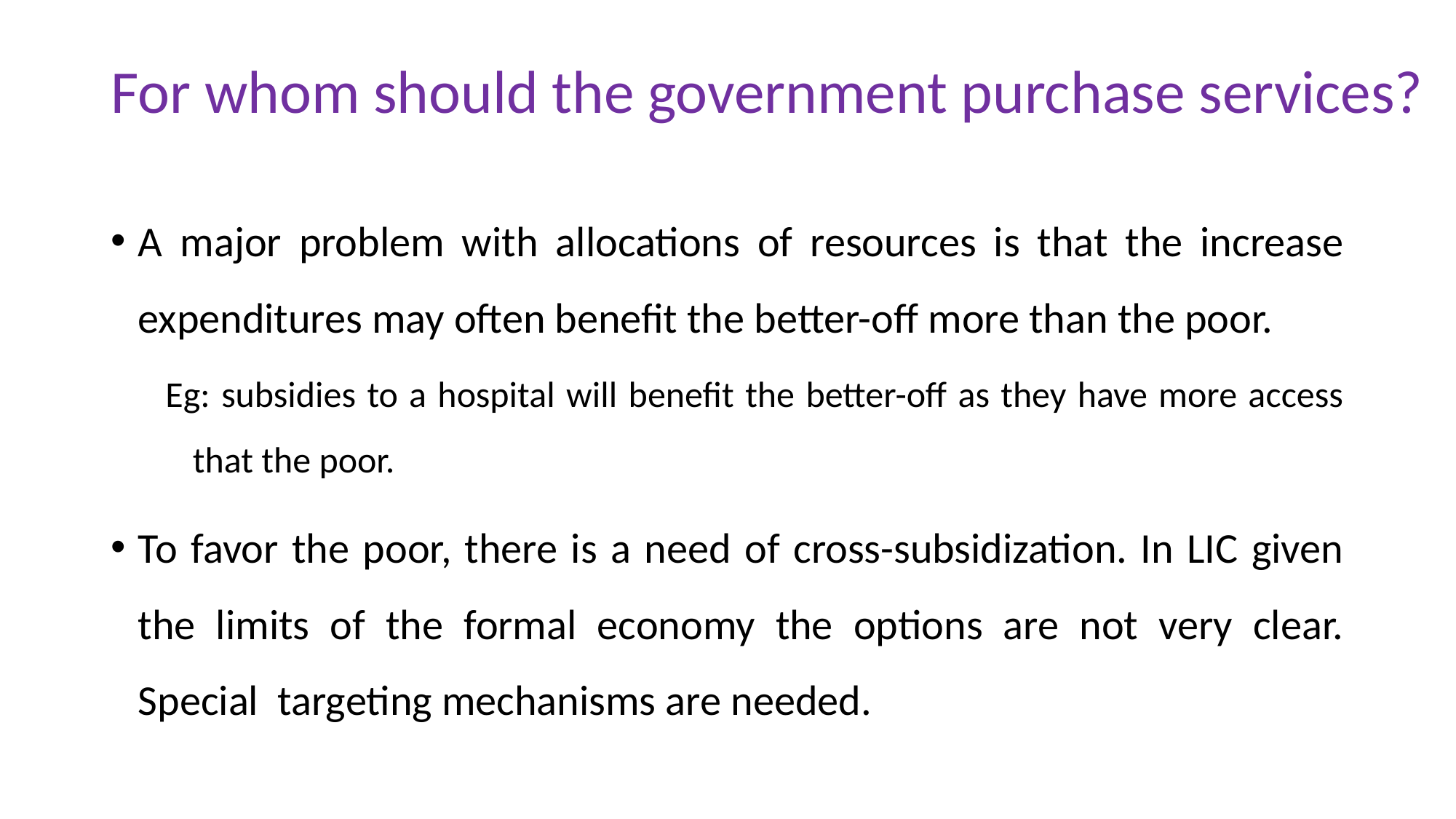

# For whom should the government purchase services?
A major problem with allocations of resources is that the increase expenditures may often benefit the better-off more than the poor.
Eg: subsidies to a hospital will benefit the better-off as they have more access that the poor.
To favor the poor, there is a need of cross-subsidization. In LIC given the limits of the formal economy the options are not very clear. Special  targeting mechanisms are needed.